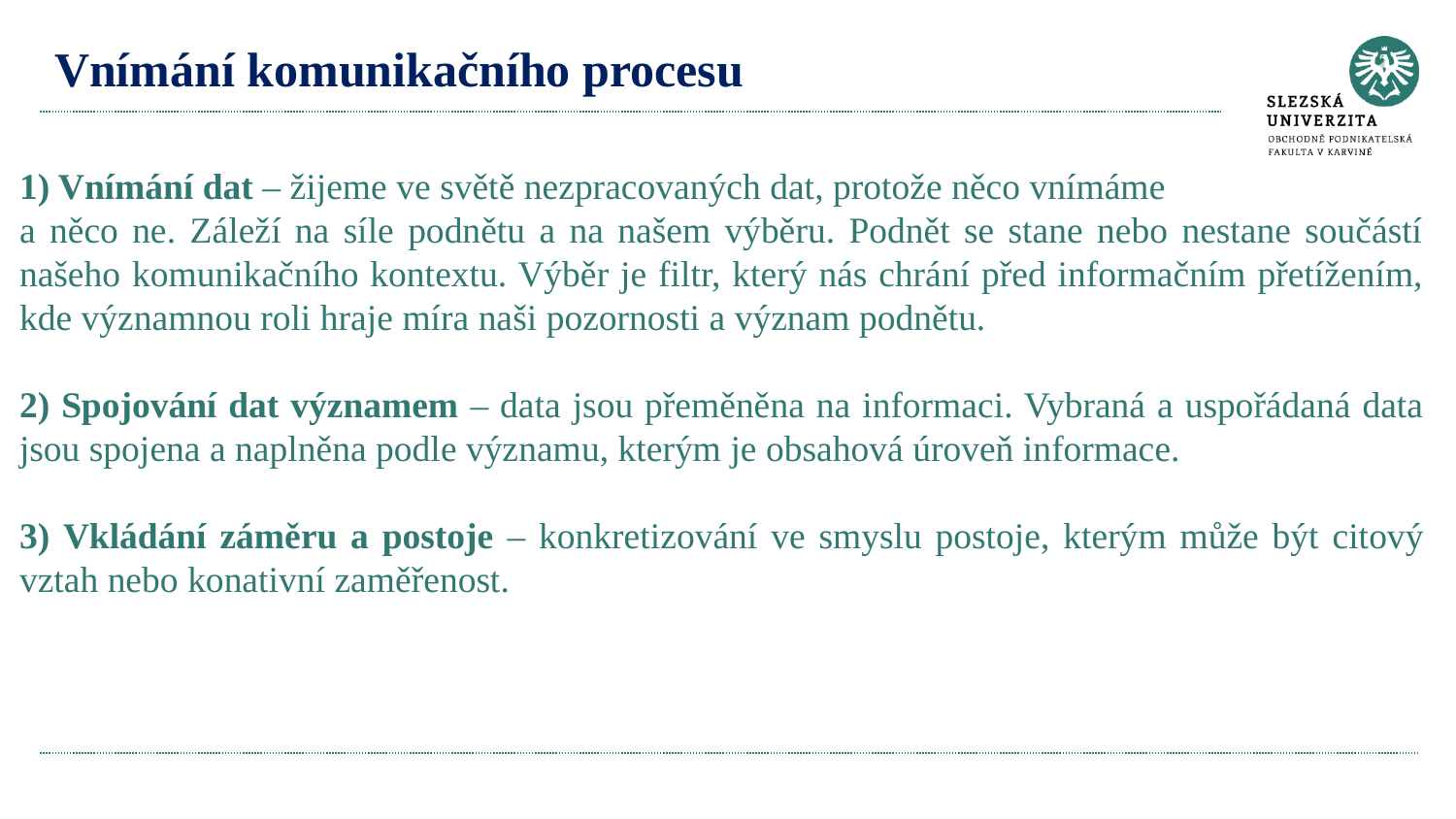

# Vnímání komunikačního procesu

1) Vnímání dat – žijeme ve světě nezpracovaných dat, protože něco vnímáme
a něco ne. Záleží na síle podnětu a na našem výběru. Podnět se stane nebo nestane součástí našeho komunikačního kontextu. Výběr je filtr, který nás chrání před informačním přetížením, kde významnou roli hraje míra naši pozornosti a význam podnětu.

2) Spojování dat významem – data jsou přeměněna na informaci. Vybraná a uspořádaná data jsou spojena a naplněna podle významu, kterým je obsahová úroveň informace.

3) Vkládání záměru a postoje – konkretizování ve smyslu postoje, kterým může být citový vztah nebo konativní zaměřenost.